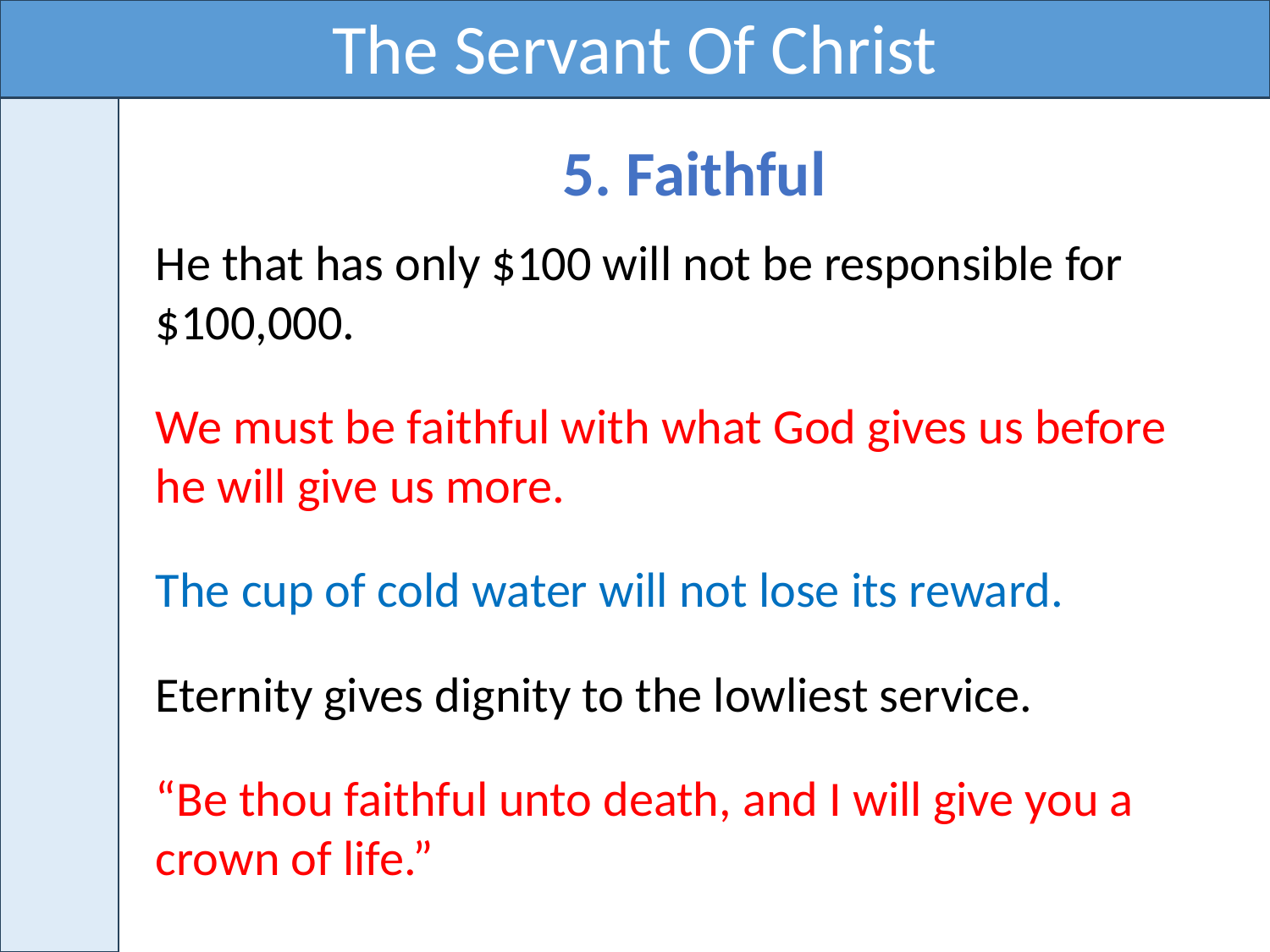

The Servant Of Christ
5. Faithful
He that has only $100 will not be responsible for $100,000.

We must be faithful with what God gives us before he will give us more.

The cup of cold water will not lose its reward.

Eternity gives dignity to the lowliest service.

“Be thou faithful unto death, and I will give you a crown of life.”